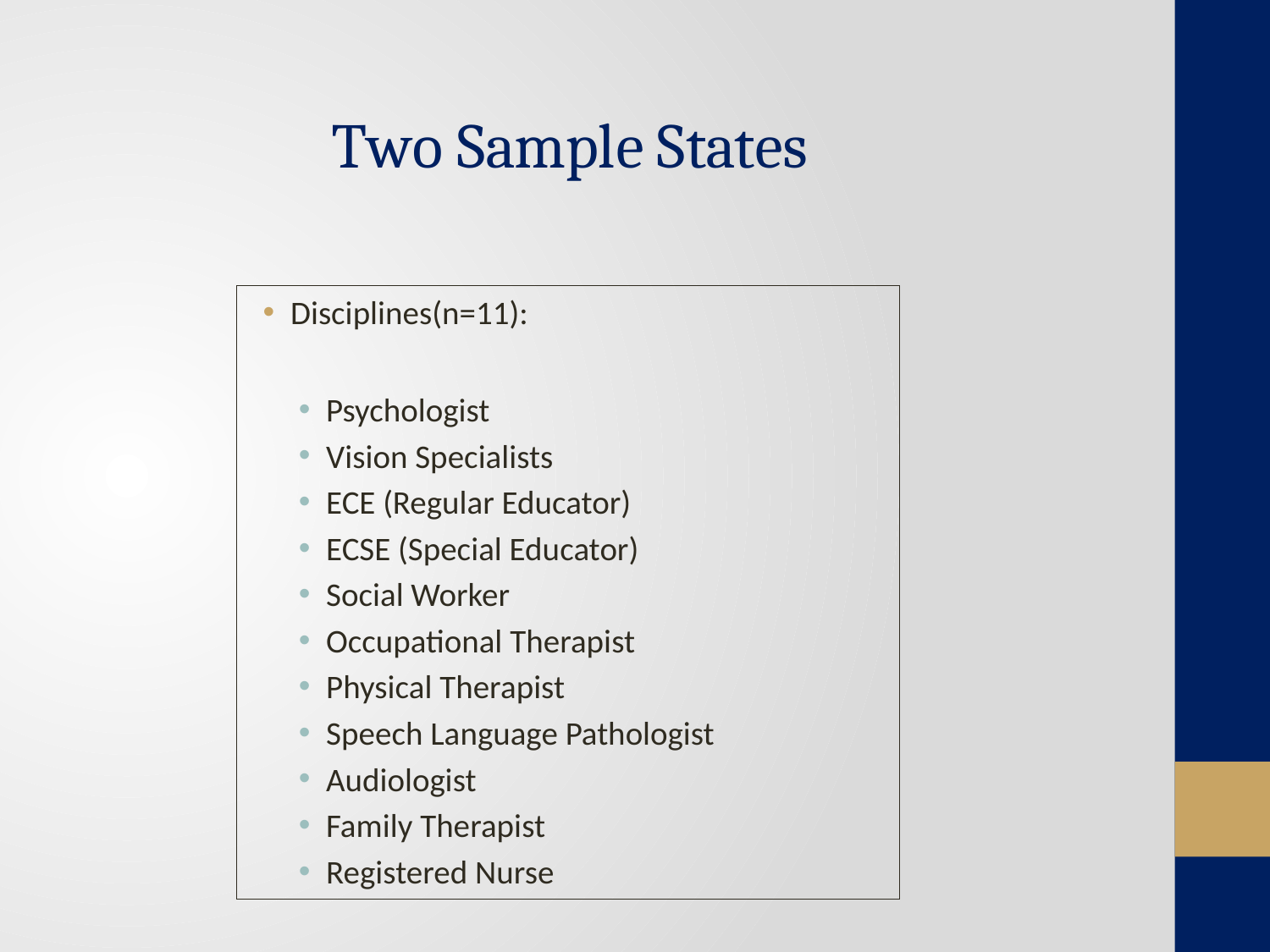

# Two Sample States
Disciplines(n=11):

Psychologist
Vision Specialists
ECE (Regular Educator)
ECSE (Special Educator)
Social Worker
Occupational Therapist
Physical Therapist
Speech Language Pathologist
Audiologist
Family Therapist
Registered Nurse